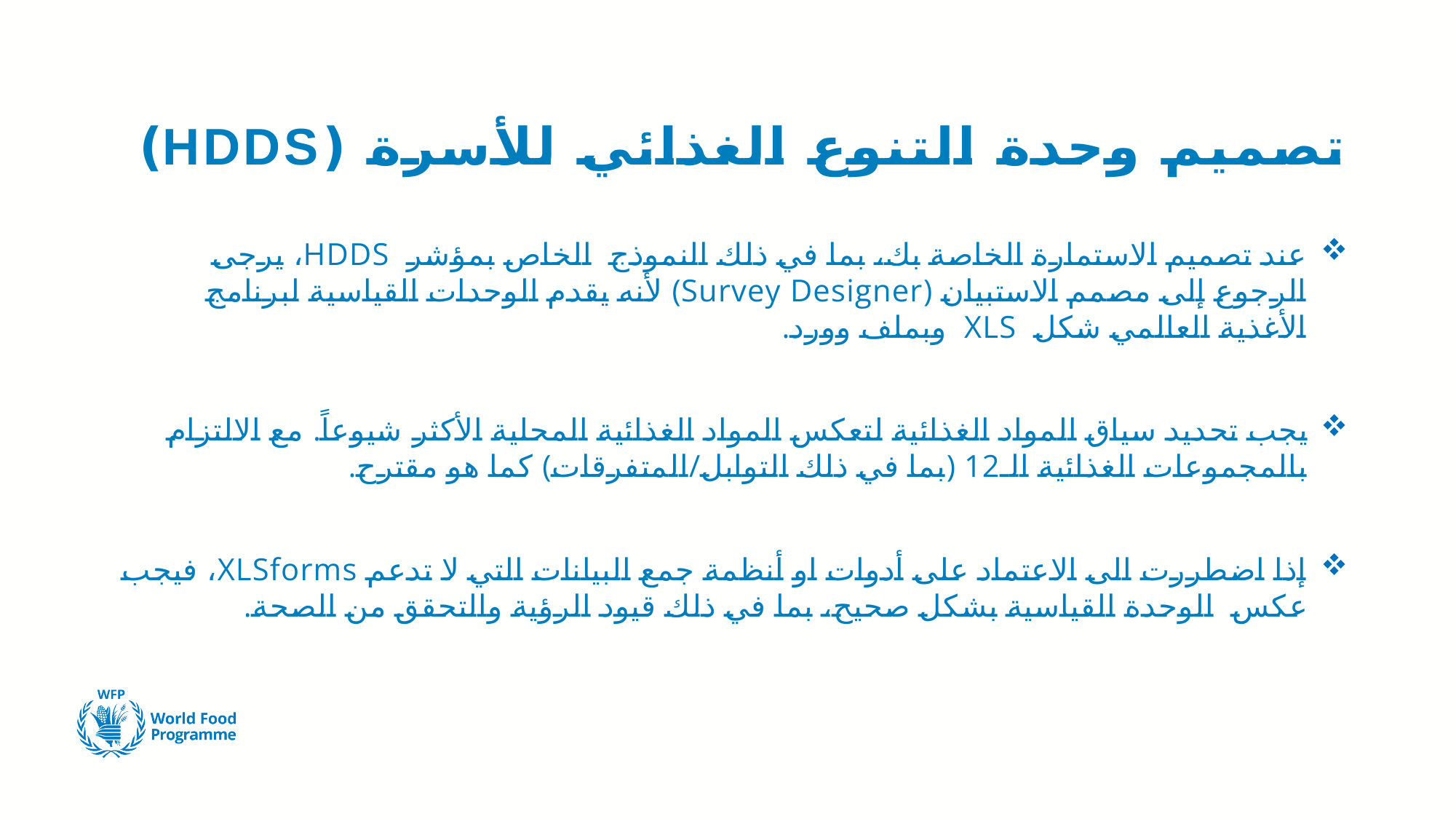

# تصميم وحدة التنوع الغذائي للأسرة (HDDS)
عند تصميم الاستمارة الخاصة بك، بما في ذلك النموذج  الخاص بمؤشر  HDDS، يرجى الرجوع إلى مصمم الاستبيان (Survey Designer) لأنه يقدم الوحدات القياسية لبرنامج الأغذية العالمي شكل  XLS  وبملف وورد.

يجب تحديد سياق المواد الغذائية لتعكس المواد الغذائية المحلية الأكثر شيوعاً. مع الالتزام بالمجموعات الغذائية الـ12 (بما في ذلك التوابل/المتفرقات) كما هو مقترح.

إذا اضطررت الى الاعتماد على أدوات او أنظمة جمع البيانات التي لا تدعم XLSforms، فيجب عكس  الوحدة القياسية بشكل صحيح، بما في ذلك قيود الرؤية والتحقق من الصحة.